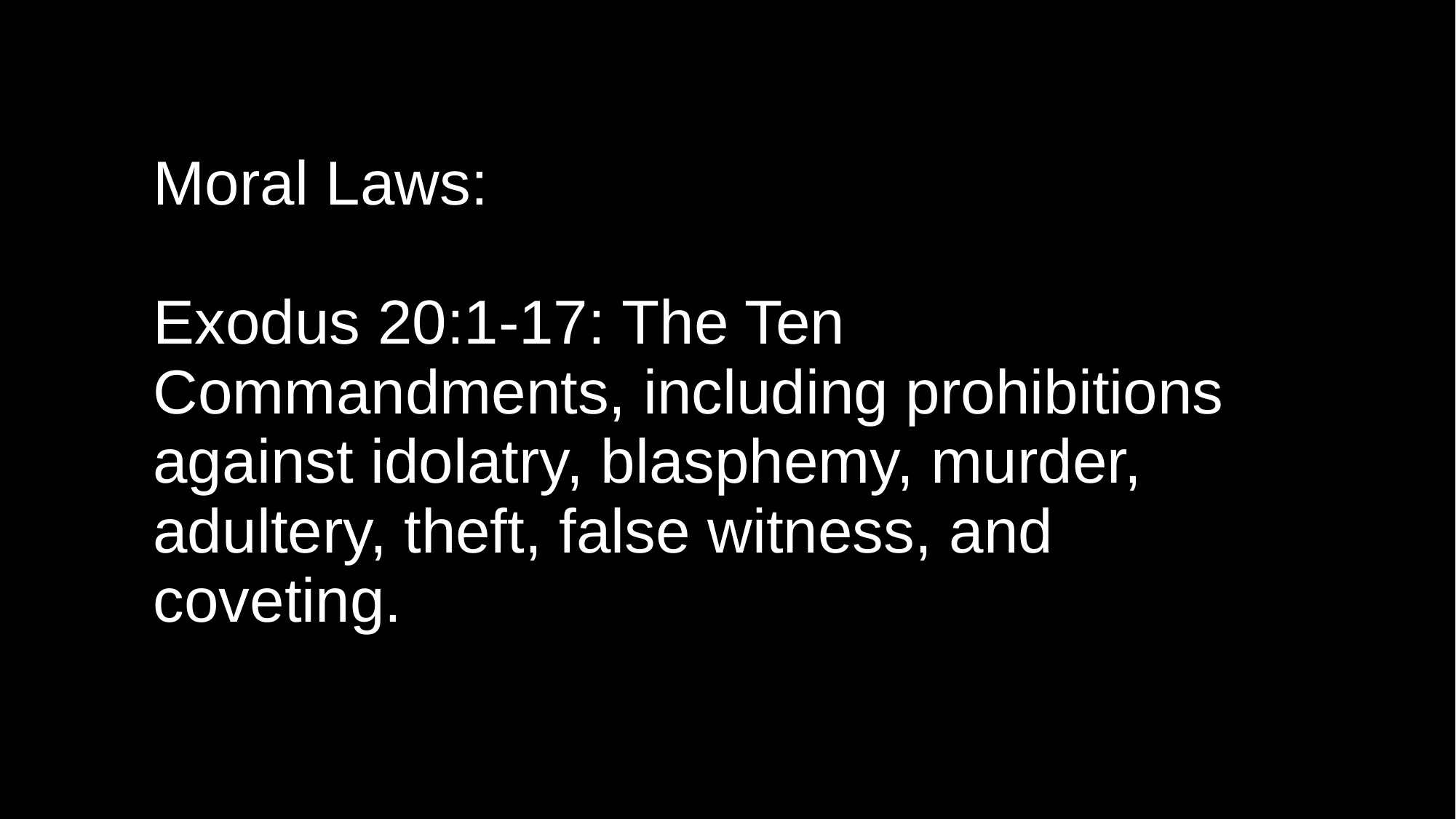

# Moral Laws:

Exodus 20:1-17: The Ten Commandments, including prohibitions against idolatry, blasphemy, murder, adultery, theft, false witness, and coveting.